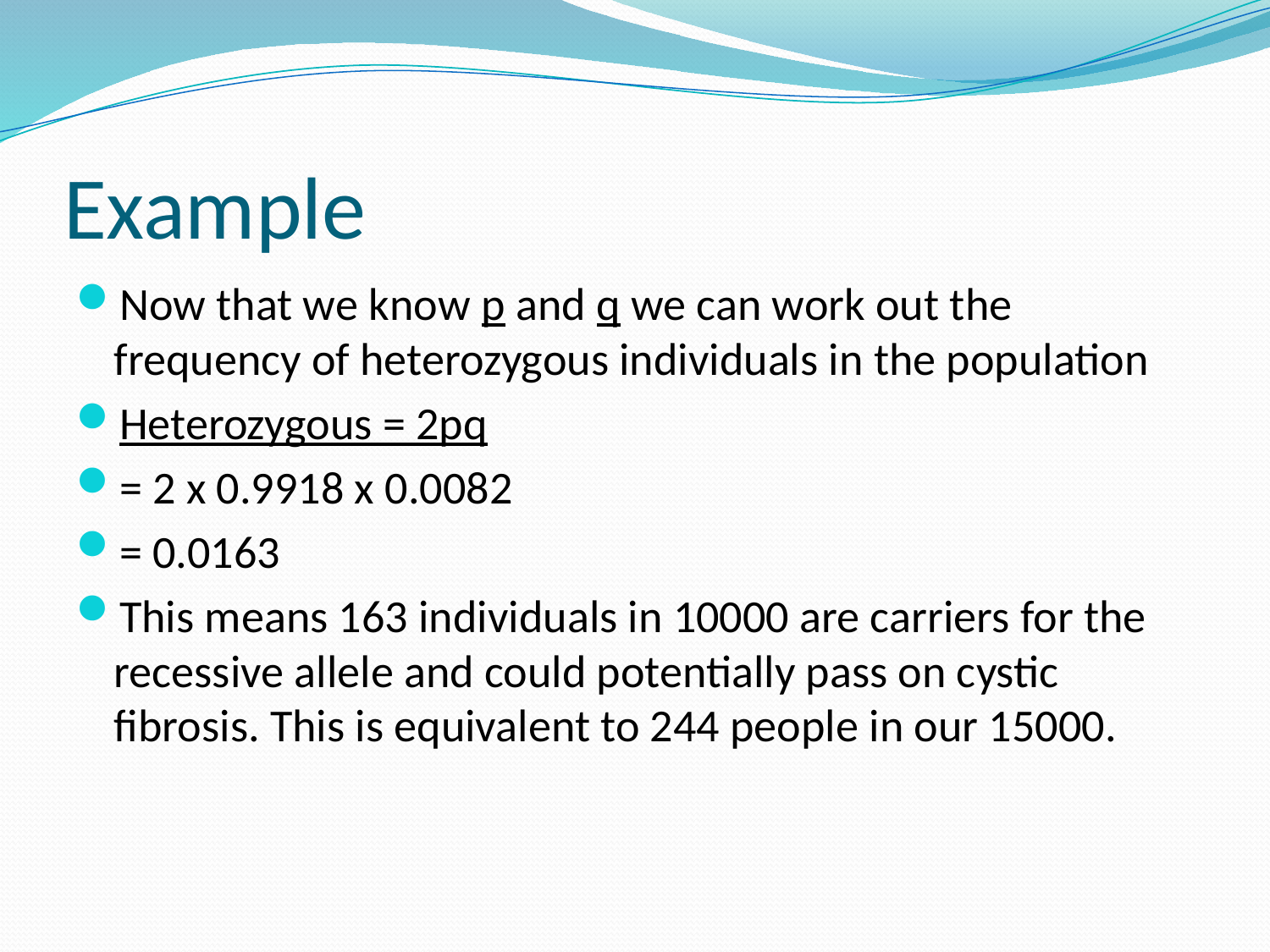

# Example
Now that we know p and q we can work out the frequency of heterozygous individuals in the population
Heterozygous = 2pq
= 2 x 0.9918 x 0.0082
= 0.0163
This means 163 individuals in 10000 are carriers for the recessive allele and could potentially pass on cystic fibrosis. This is equivalent to 244 people in our 15000.